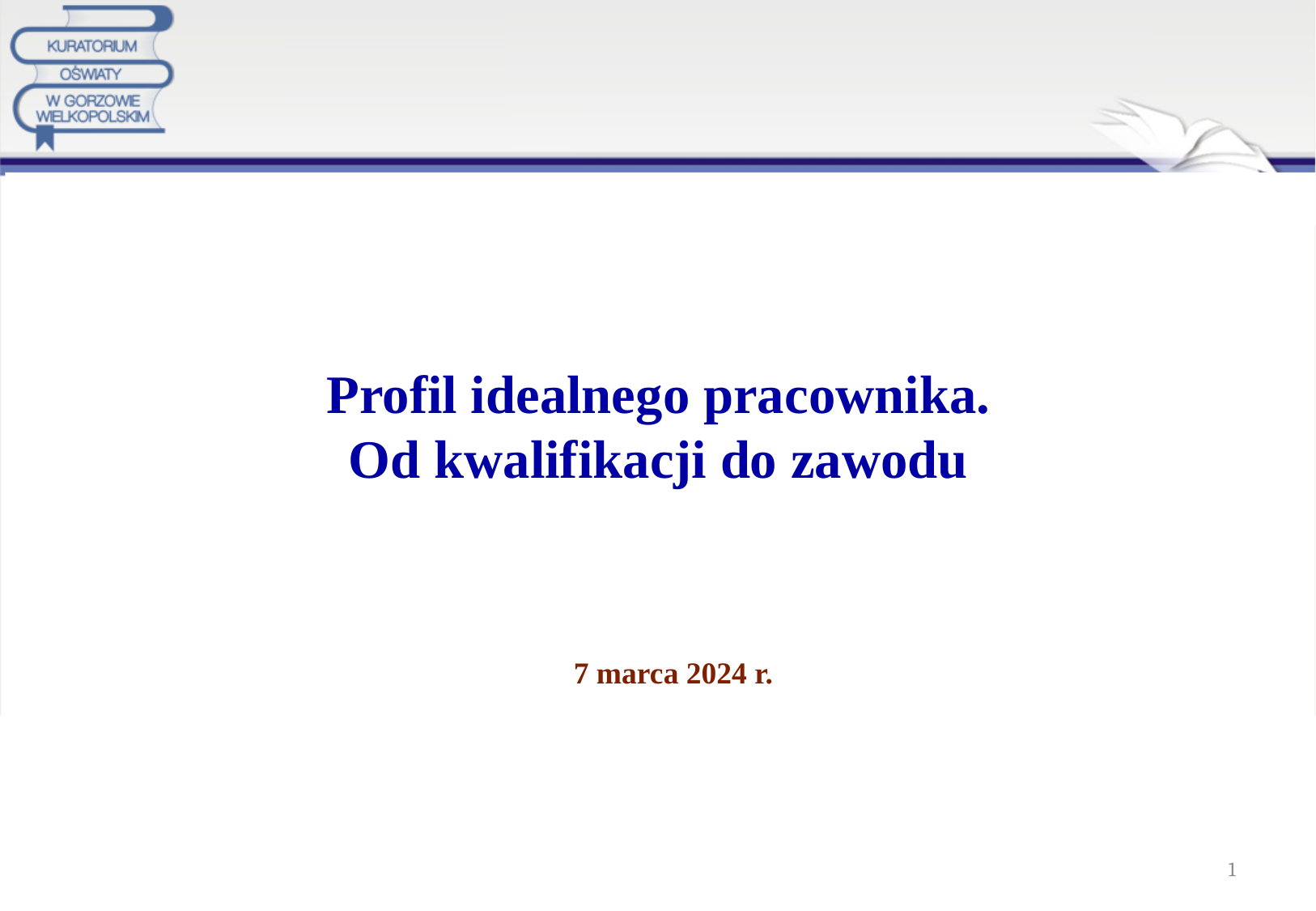

#

Profil idealnego pracownika.
Od kwalifikacji do zawodu

7 marca 2024 r.

1